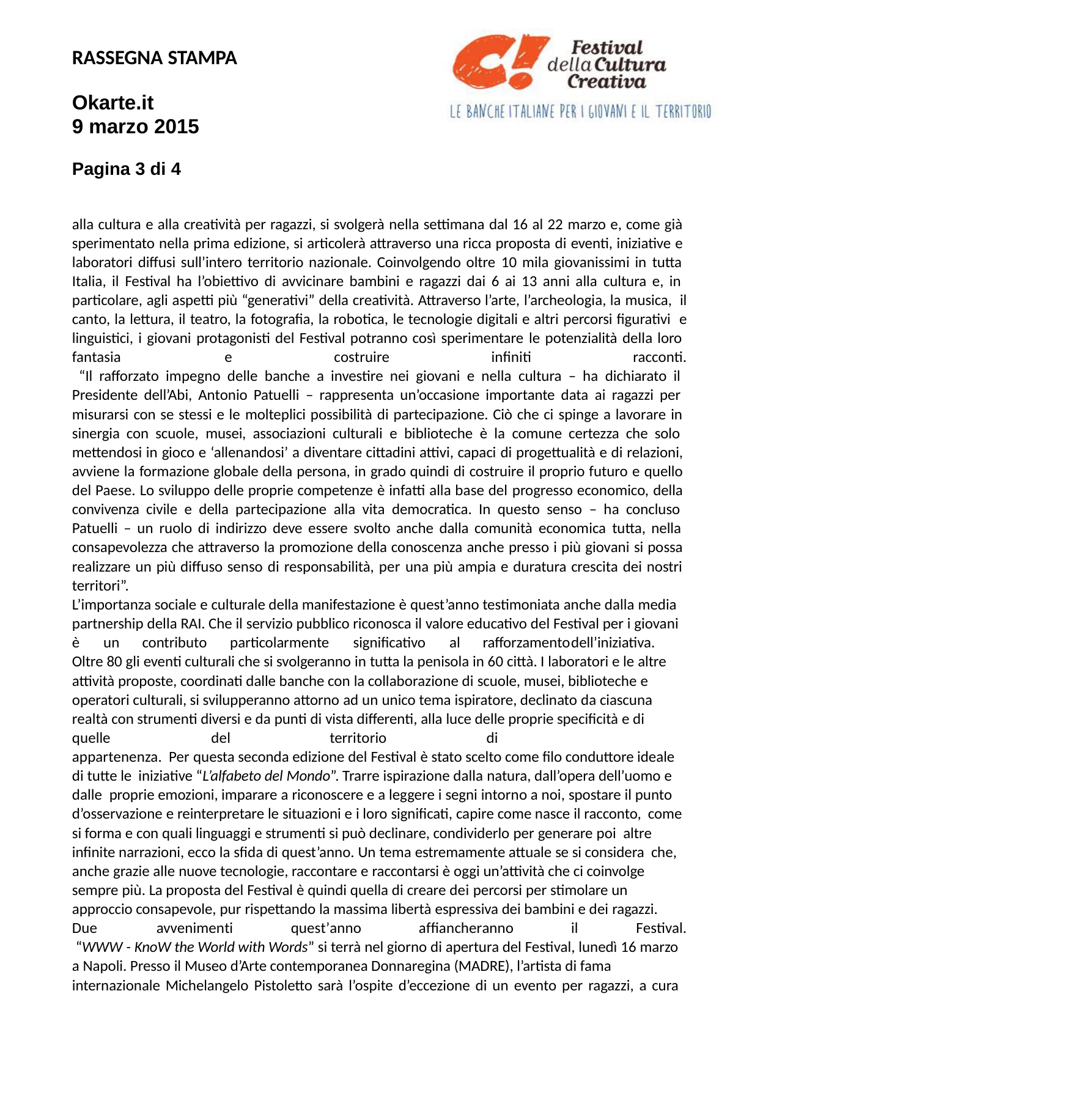

RASSEGNA STAMPA

Okarte.it
9 marzo 2015
Pagina 3 di 4

alla cultura e alla creatività per ragazzi, si svolgerà nella settimana dal 16 al 22 marzo e, come già  sperimentato nella prima edizione, si articolerà attraverso una ricca proposta di eventi, iniziative e  laboratori diffusi sull’intero territorio nazionale. Coinvolgendo oltre 10 mila giovanissimi in tutta  Italia, il Festival ha l’obiettivo di avvicinare bambini e ragazzi dai 6 ai 13 anni alla cultura e, in  particolare, agli aspetti più “generativi” della creatività. Attraverso l’arte, l’archeologia, la musica,  il canto, la lettura, il teatro, la fotografia, la robotica, le tecnologie digitali e altri percorsi figurativi  e linguistici, i giovani protagonisti del Festival potranno così sperimentare le potenzialità della loro  fantasia	e	costruire	infiniti	racconti.  “Il rafforzato impegno delle banche a investire nei giovani e nella cultura – ha dichiarato il  Presidente dell’Abi, Antonio Patuelli – rappresenta un’occasione importante data ai ragazzi per  misurarsi con se stessi e le molteplici possibilità di partecipazione. Ciò che ci spinge a lavorare in  sinergia con scuole, musei, associazioni culturali e biblioteche è la comune certezza che solo  mettendosi in gioco e ‘allenandosi’ a diventare cittadini attivi, capaci di progettualità e di relazioni,  avviene la formazione globale della persona, in grado quindi di costruire il proprio futuro e quello  del Paese. Lo sviluppo delle proprie competenze è infatti alla base del progresso economico, della  convivenza civile e della partecipazione alla vita democratica. In questo senso – ha concluso  Patuelli – un ruolo di indirizzo deve essere svolto anche dalla comunità economica tutta, nella  consapevolezza che attraverso la promozione della conoscenza anche presso i più giovani si possa  realizzare un più diffuso senso di responsabilità, per una più ampia e duratura crescita dei nostri  territori”.
L’importanza sociale e culturale della manifestazione è quest’anno testimoniata anche dalla media  partnership della RAI. Che il servizio pubblico riconosca il valore educativo del Festival per i giovani  è	un	contributo		particolarmente		significativo	al	rafforzamento	dell’iniziativa.  Oltre 80 gli eventi culturali che si svolgeranno in tutta la penisola in 60 città. I laboratori e le altre  attività proposte, coordinati dalle banche con la collaborazione di scuole, musei, biblioteche e  operatori culturali, si svilupperanno attorno ad un unico tema ispiratore, declinato da ciascuna  realtà con strumenti diversi e da punti di vista differenti, alla luce delle proprie specificità e di  quelle			del		territorio				di			appartenenza.  Per questa seconda edizione del Festival è stato scelto come filo conduttore ideale di tutte le  iniziative “L’alfabeto del Mondo”. Trarre ispirazione dalla natura, dall’opera dell’uomo e dalle  proprie emozioni, imparare a riconoscere e a leggere i segni intorno a noi, spostare il punto  d’osservazione e reinterpretare le situazioni e i loro significati, capire come nasce il racconto,  come si forma e con quali linguaggi e strumenti si può declinare, condividerlo per generare poi  altre infinite narrazioni, ecco la sfida di quest’anno. Un tema estremamente attuale se si considera  che, anche grazie alle nuove tecnologie, raccontare e raccontarsi è oggi un’attività che ci coinvolge  sempre più. La proposta del Festival è quindi quella di creare dei percorsi per stimolare un  approccio consapevole, pur rispettando la massima libertà espressiva dei bambini e dei ragazzi.  Due			avvenimenti	quest’anno	affiancheranno	il			Festival.  “WWW - KnoW the World with Words” si terrà nel giorno di apertura del Festival, lunedì 16 marzo  a Napoli. Presso il Museo d’Arte contemporanea Donnaregina (MADRE), l’artista di fama  internazionale Michelangelo Pistoletto sarà l’ospite d’eccezione di un evento per ragazzi, a cura